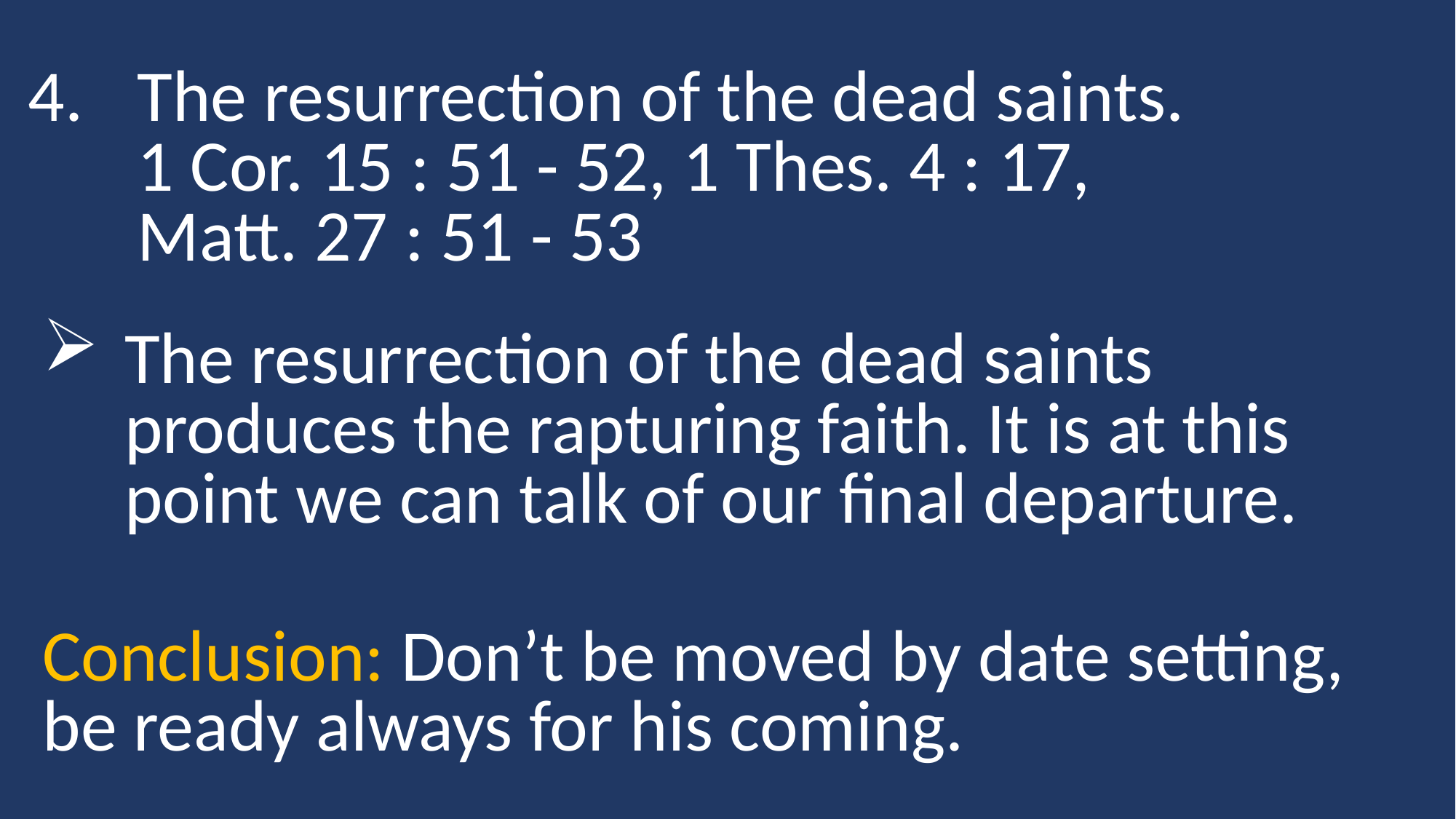

The resurrection of the dead saints.             1 Cor. 15 : 51 - 52, 1 Thes. 4 : 17,            Matt. 27 : 51 - 53
The resurrection of the dead saints produces the rapturing faith. It is at this point we can talk of our final departure.

Conclusion: Don’t be moved by date setting, be ready always for his coming.